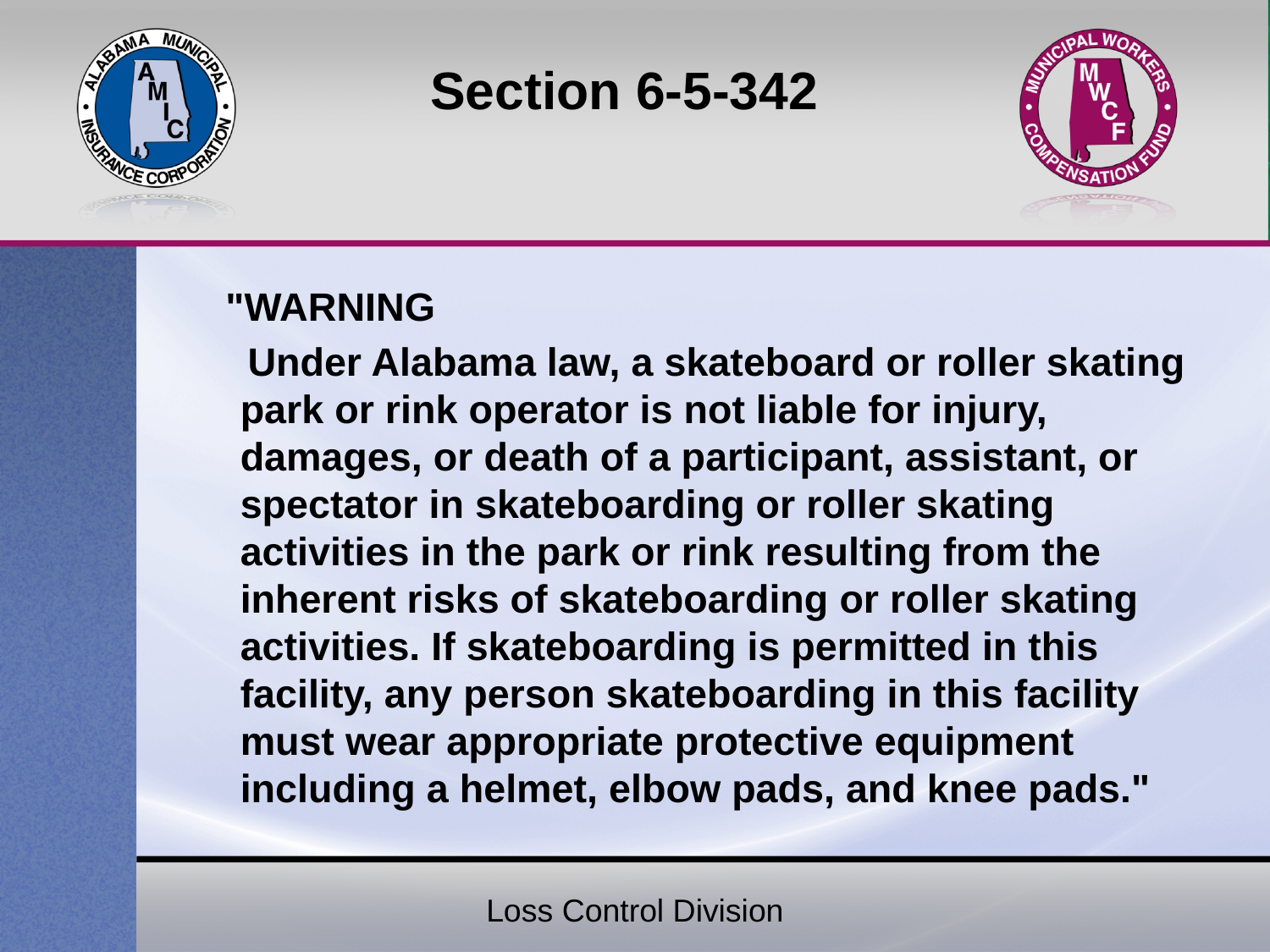

# Section 6-5-342
   "WARNING
     Under Alabama law, a skateboard or roller skating park or rink operator is not liable for injury, damages, or death of a participant, assistant, or spectator in skateboarding or roller skating activities in the park or rink resulting from the inherent risks of skateboarding or roller skating activities. If skateboarding is permitted in this facility, any person skateboarding in this facility must wear appropriate protective equipment including a helmet, elbow pads, and knee pads."